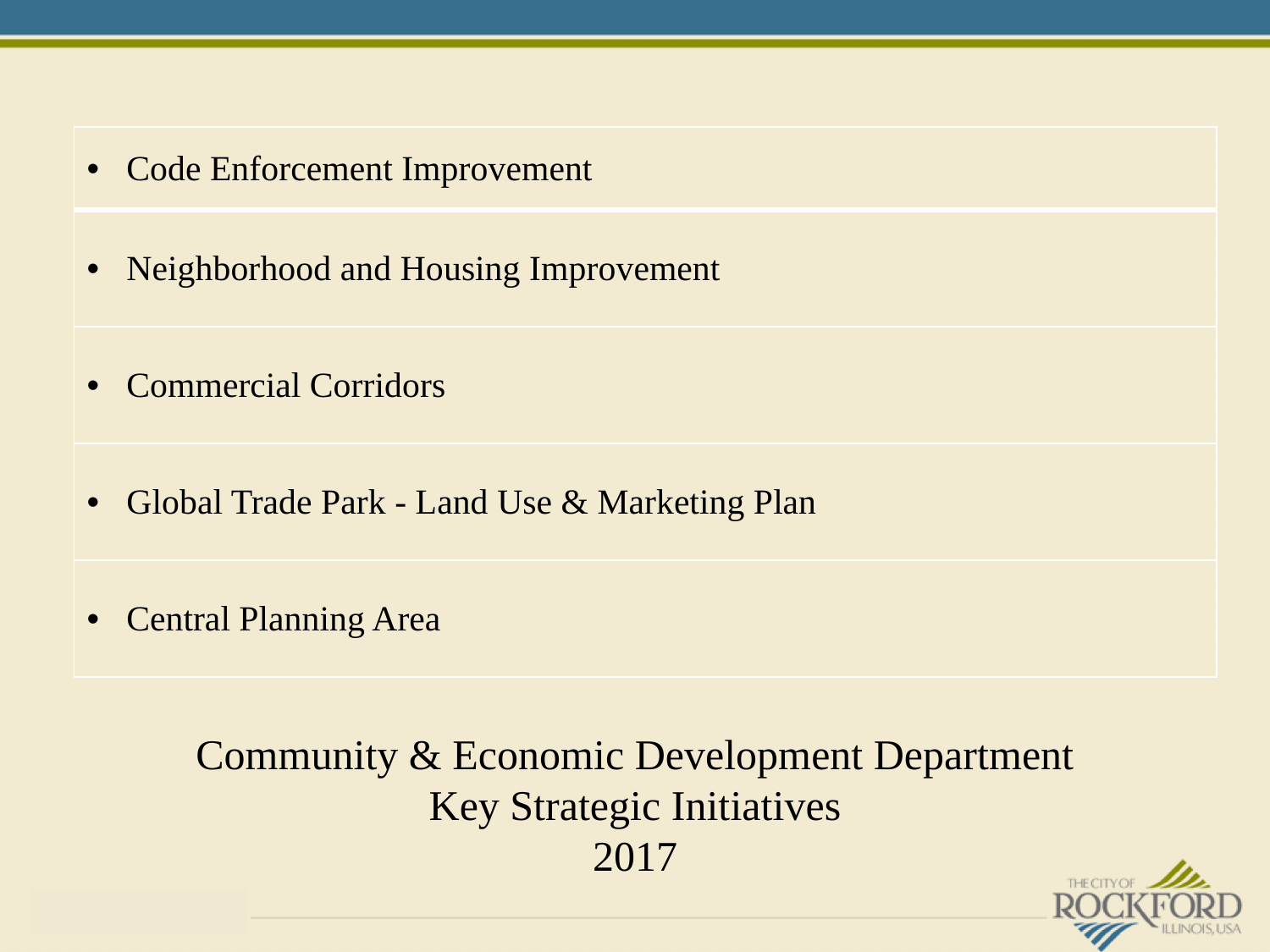

| Code Enforcement Improvement |
| --- |
| Neighborhood and Housing Improvement |
| Commercial Corridors |
| Global Trade Park - Land Use & Marketing Plan |
| Central Planning Area |
# Community & Economic Development Department Key Strategic Initiatives 2017